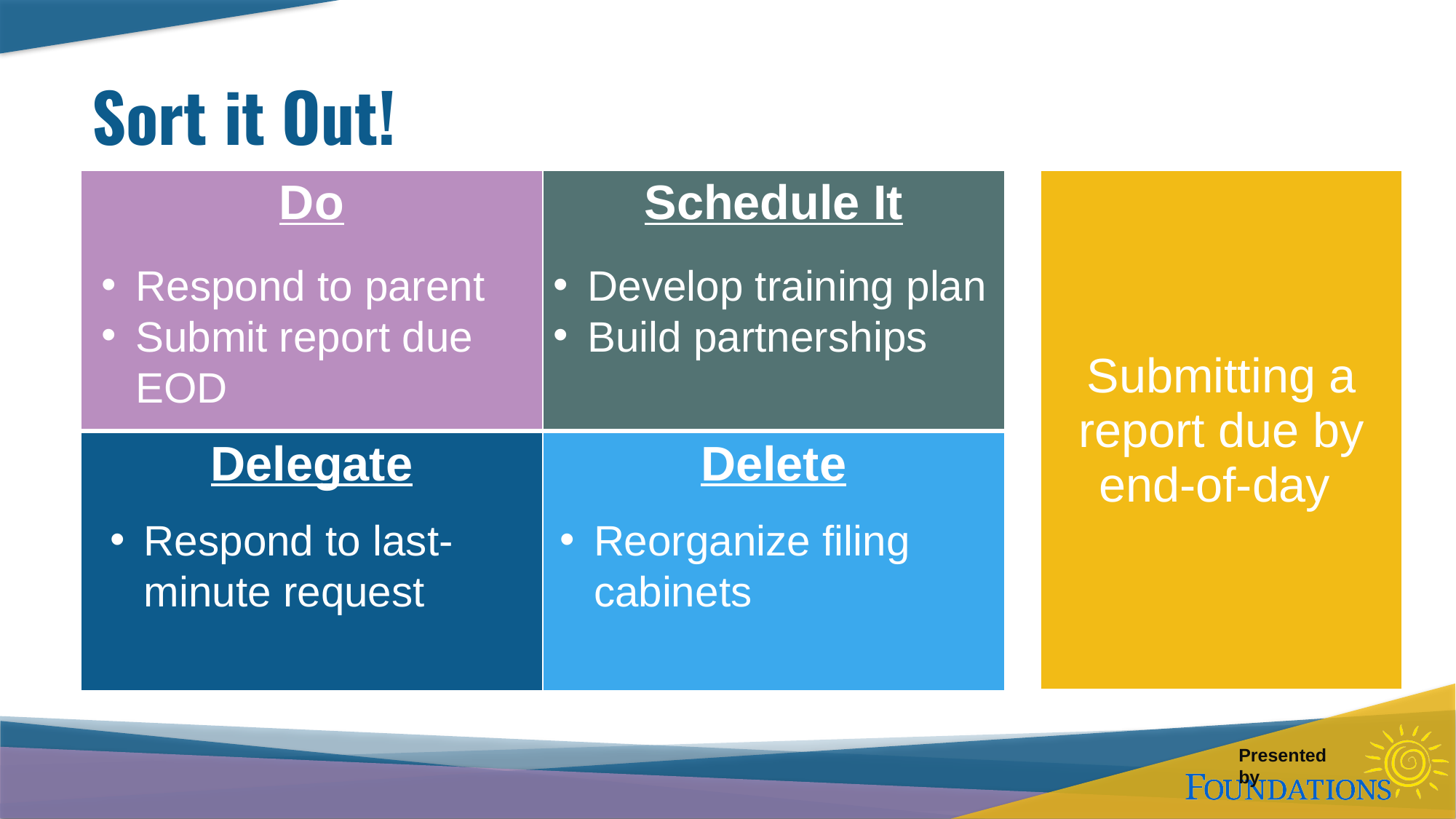

# Sort it Out!
| Do | Schedule It |
| --- | --- |
| Delegate | Delete |
| Building community partnerships to expand enrichment opportunities |
| --- |
| Submitting a report due by end-of-day |
| --- |
| Reorganizing the filing cabinets housing program participant documentation |
| --- |
| Developing a staff training plan for the upcoming semester |
| --- |
| Responding to a last-minute request to print flyers for an event |
| --- |
| Responding to a parent complaint about a safety incident |
| --- |
Respond to parent
Submit report due EOD
Develop training plan
Build partnerships
Reorganize filing cabinets
Respond to last-minute request